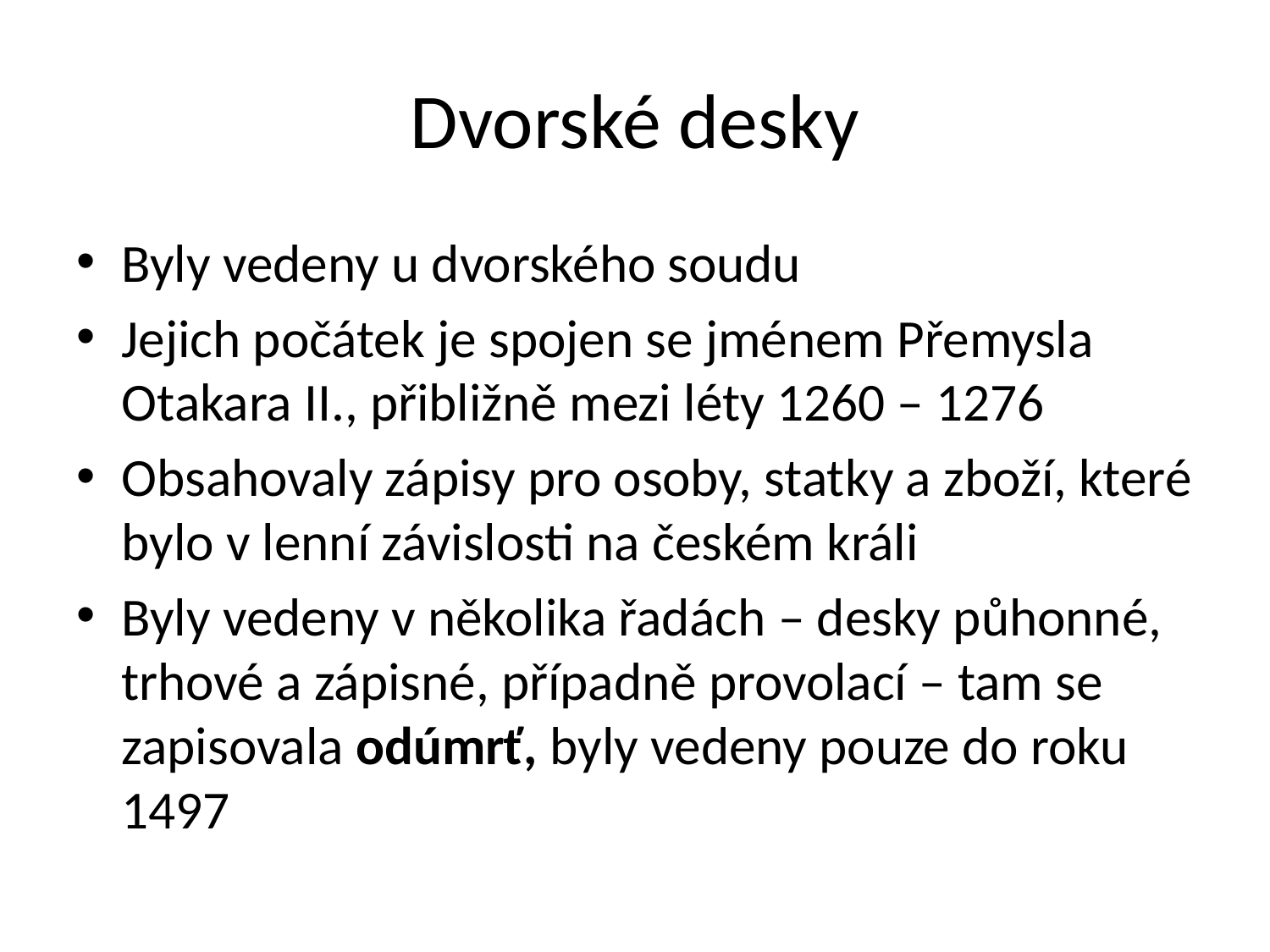

# Dvorské desky
Byly vedeny u dvorského soudu
Jejich počátek je spojen se jménem Přemysla Otakara II., přibližně mezi léty 1260 – 1276
Obsahovaly zápisy pro osoby, statky a zboží, které bylo v lenní závislosti na českém králi
Byly vedeny v několika řadách – desky půhonné, trhové a zápisné, případně provolací – tam se zapisovala odúmrť, byly vedeny pouze do roku 1497